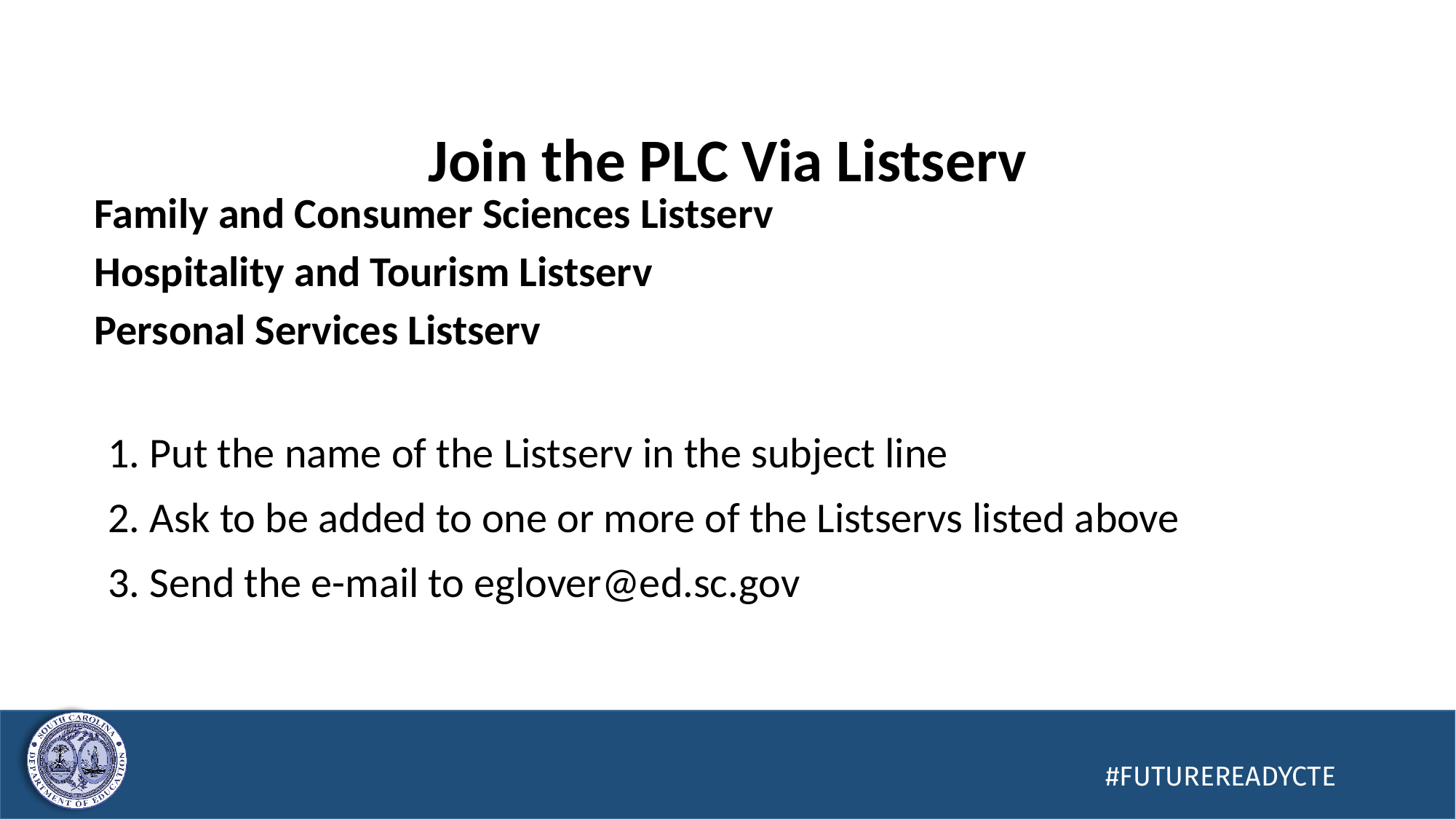

# Join the PLC Via Listserv

Family and Consumer Sciences Listserv
Hospitality and Tourism Listserv
Personal Services Listserv

1. Put the name of the Listserv in the subject line
2. Ask to be added to one or more of the Listservs listed above
3. Send the e-mail to eglover@ed.sc.gov